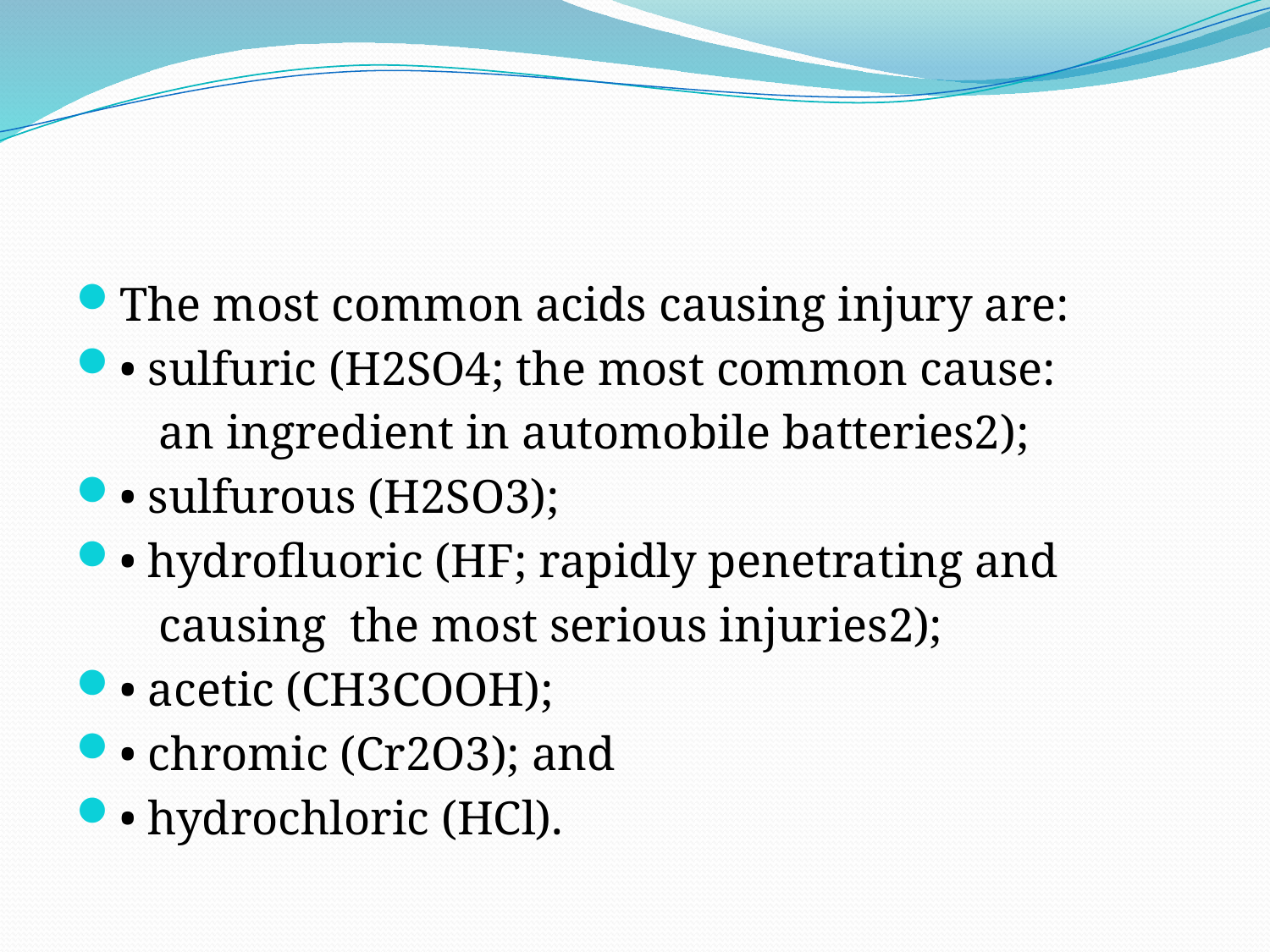

#
The most common acids causing injury are:
• sulfuric (H2SO4; the most common cause:
       an ingredient in automobile batteries2);
• sulfurous (H2SO3);
• hydrofluoric (HF; rapidly penetrating and
       causing  the most serious injuries2);
• acetic (CH3COOH);
• chromic (Cr2O3); and
• hydrochloric (HCl).